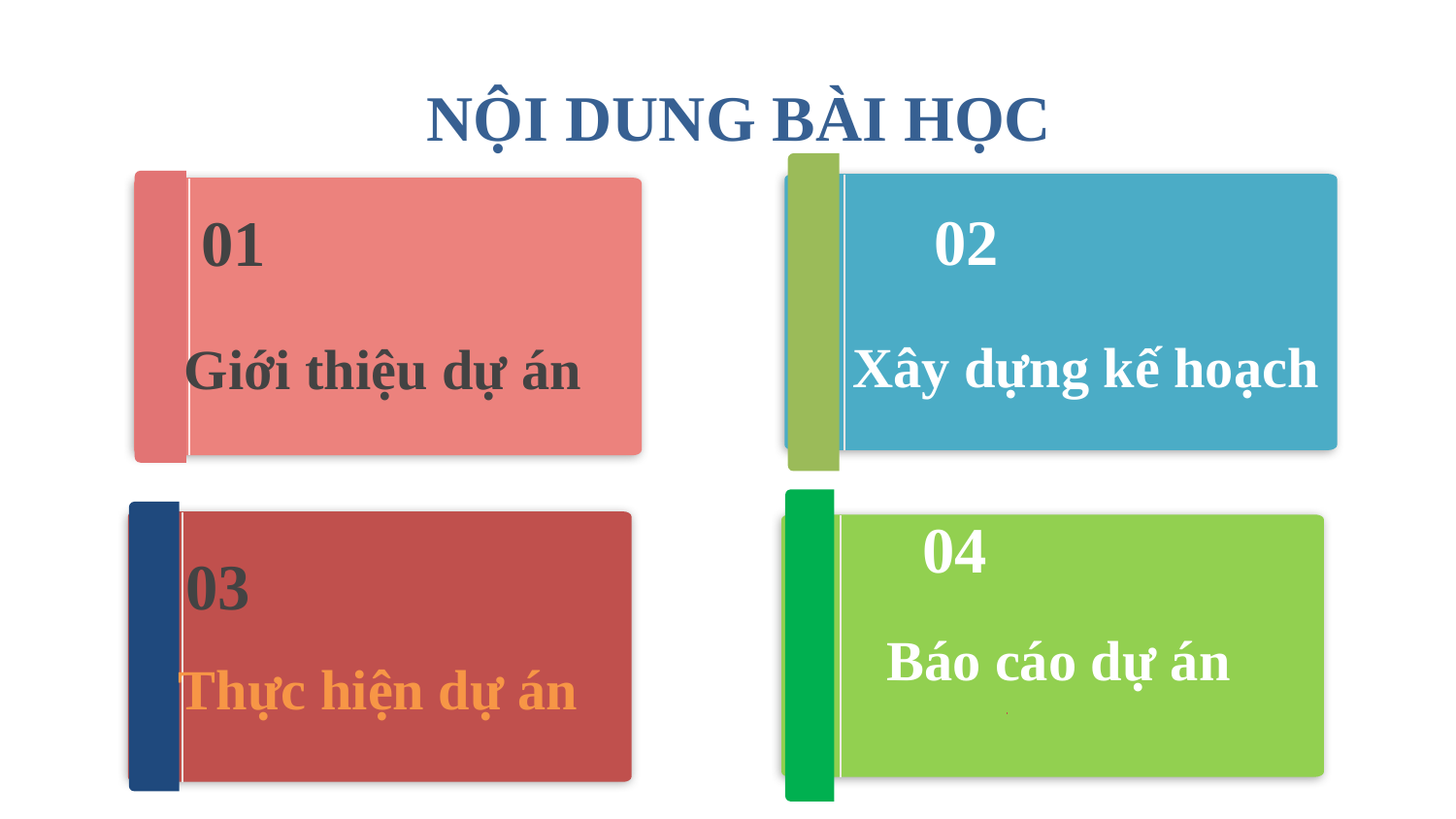

NỘI DUNG BÀI HỌC

02
# 01
Xây dựng kế hoạch
Giới thiệu dự án

04
03
Báo cáo dự án
Thực hiện dự án